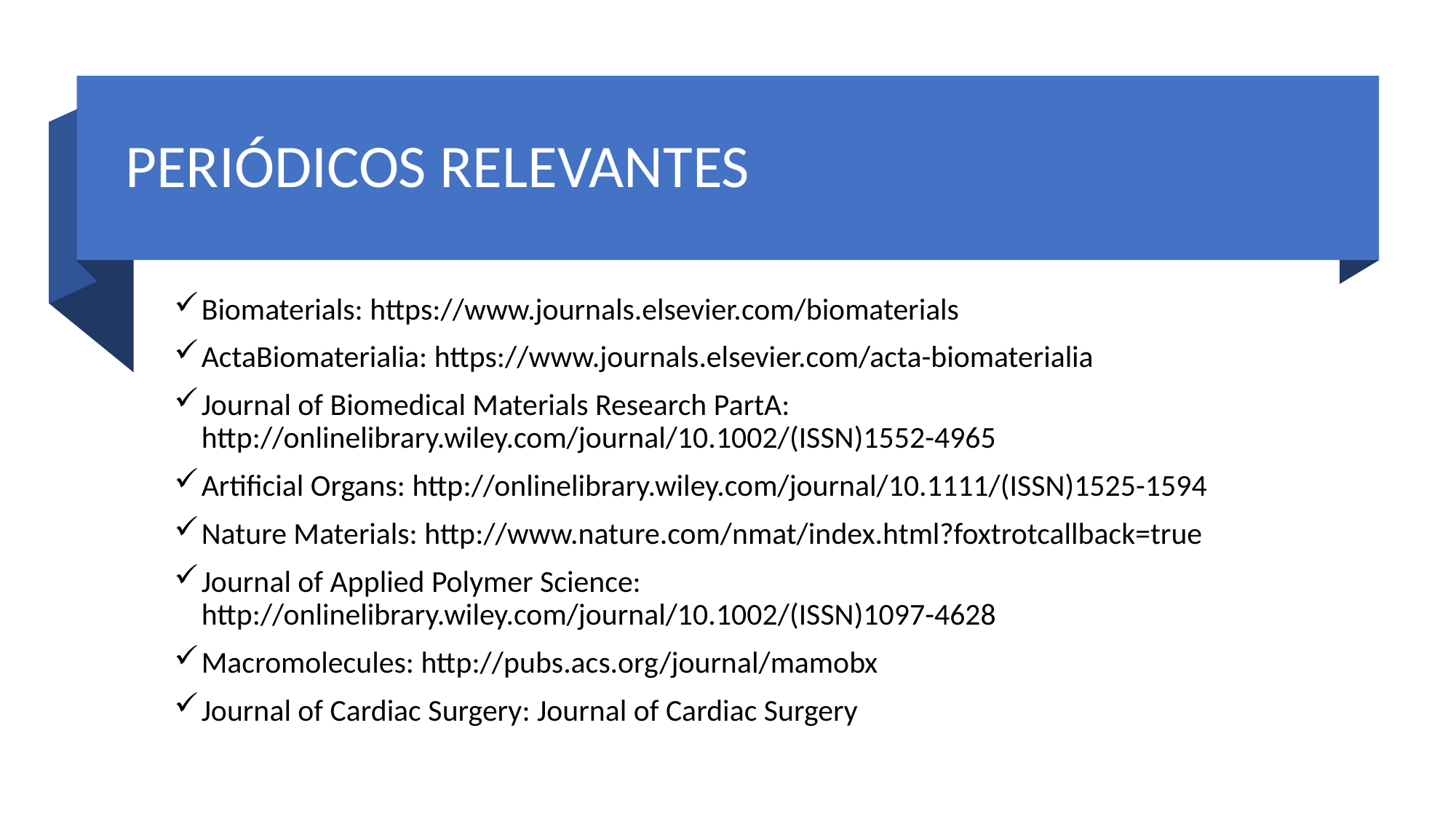

# PERIÓDICOS RELEVANTES

Biomaterials: https://www.journals.elsevier.com/biomaterials
ActaBiomaterialia: https://www.journals.elsevier.com/acta-biomaterialia
Journal of Biomedical Materials Research PartA: http://onlinelibrary.wiley.com/journal/10.1002/(ISSN)1552-4965
Artificial Organs: http://onlinelibrary.wiley.com/journal/10.1111/(ISSN)1525-1594
Nature Materials: http://www.nature.com/nmat/index.html?foxtrotcallback=true
Journal of Applied Polymer Science: http://onlinelibrary.wiley.com/journal/10.1002/(ISSN)1097-4628
Macromolecules: http://pubs.acs.org/journal/mamobx
Journal of Cardiac Surgery: Journal of Cardiac Surgery